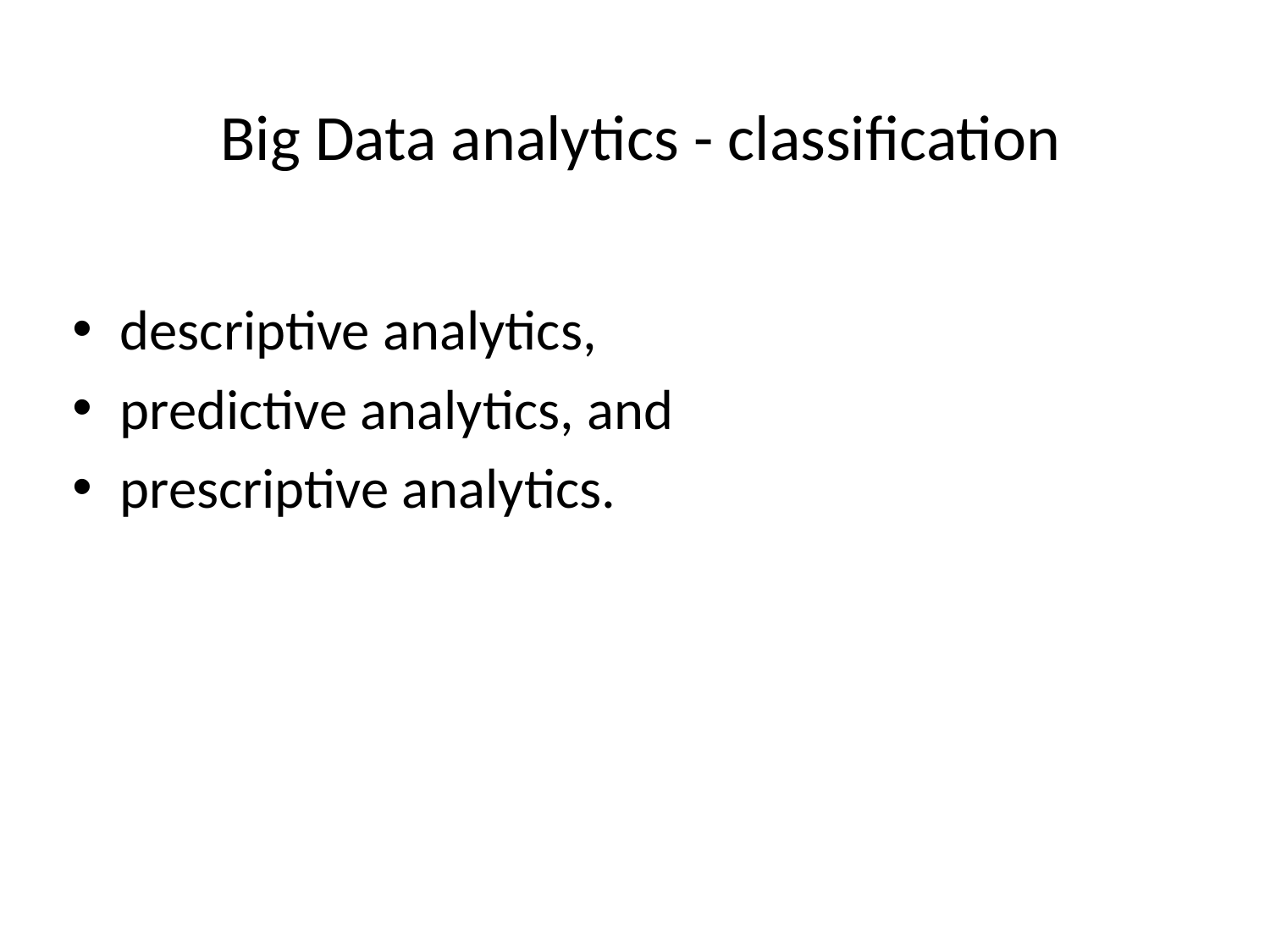

# Big Data analytics - classification
descriptive analytics,
predictive analytics, and
prescriptive analytics.